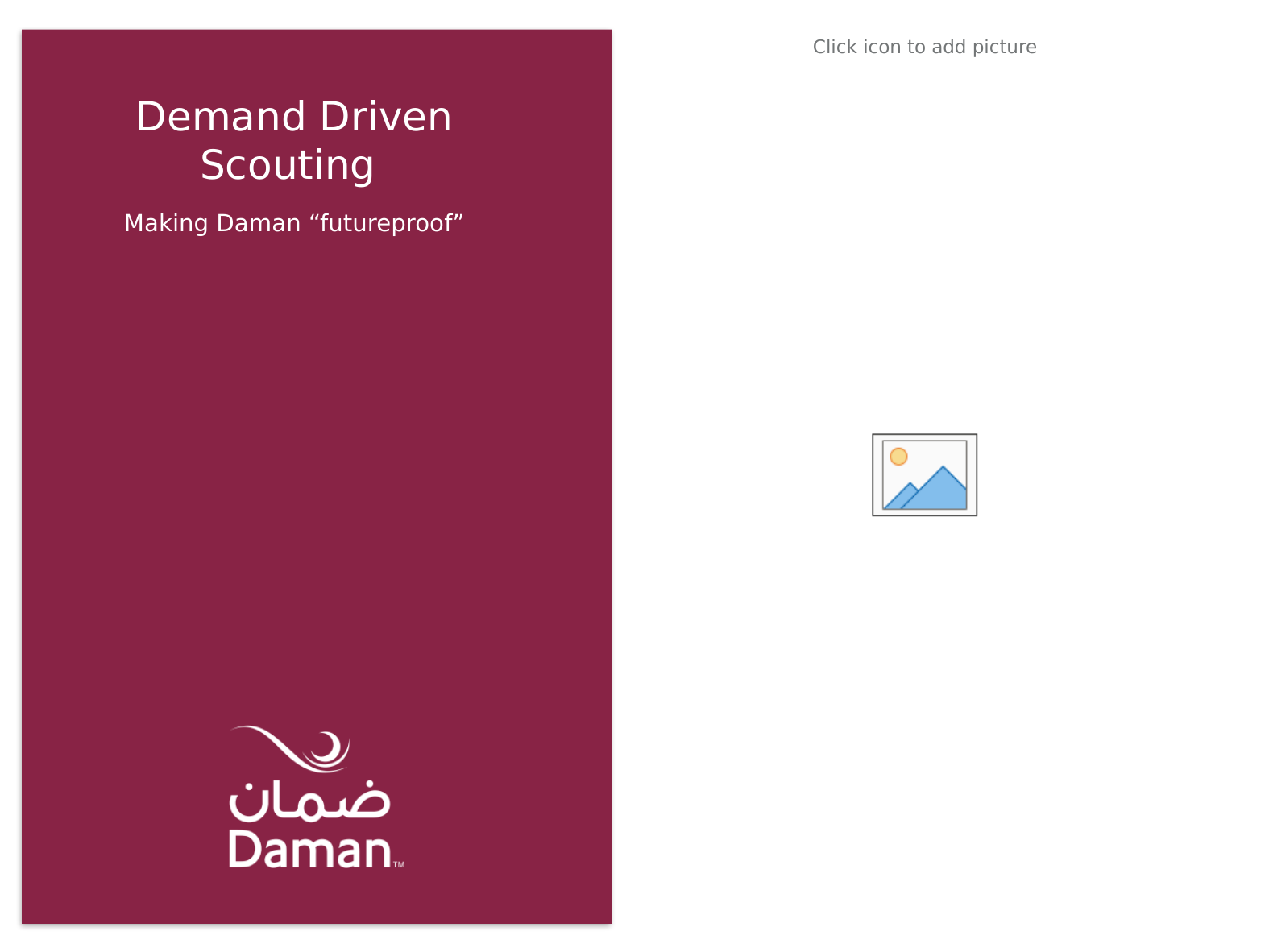

# Demand Driven Scouting
Making Daman “futureproof”